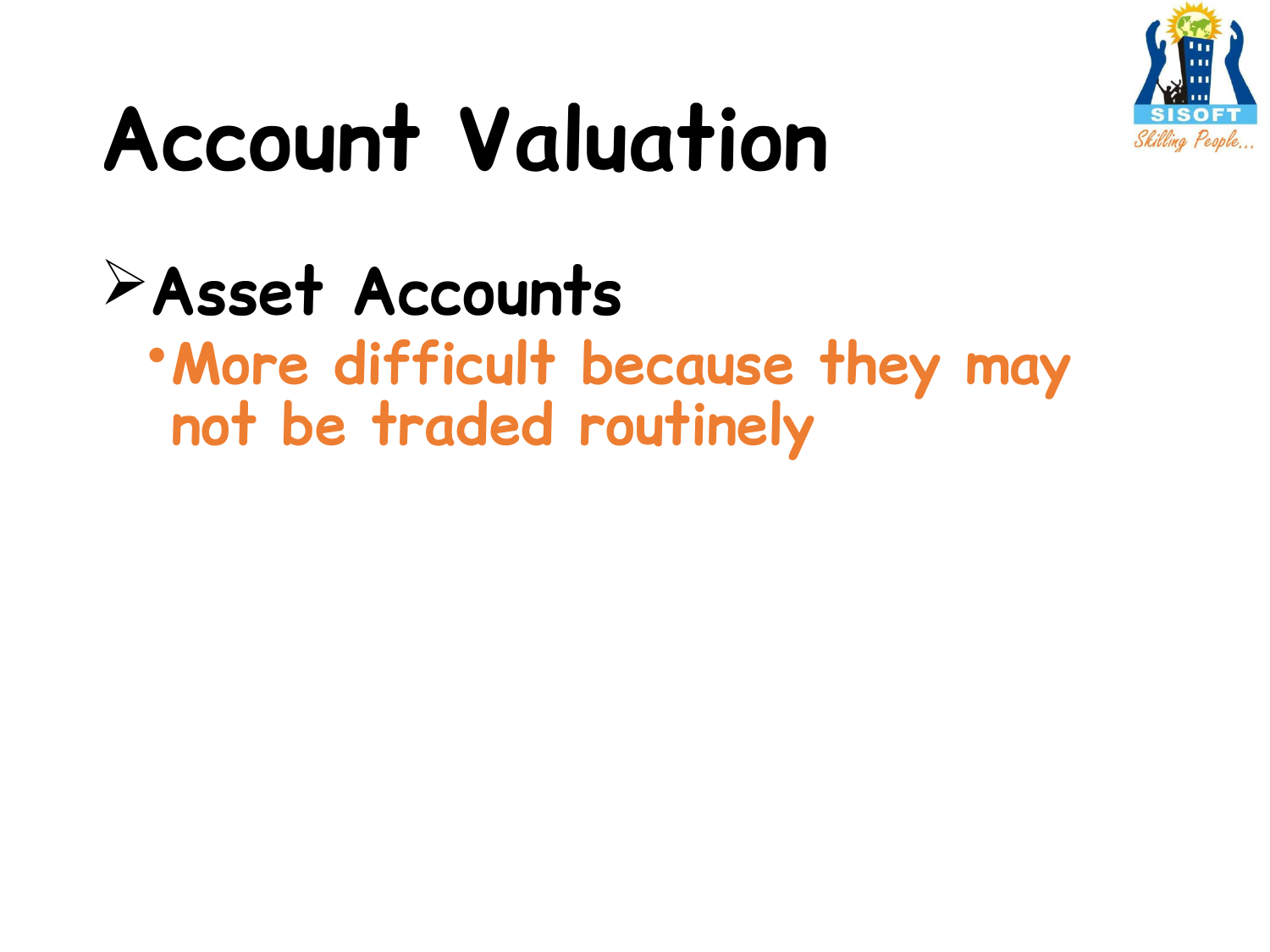

# Account Valuation
Asset Accounts
More difficult because they may not be traded routinely